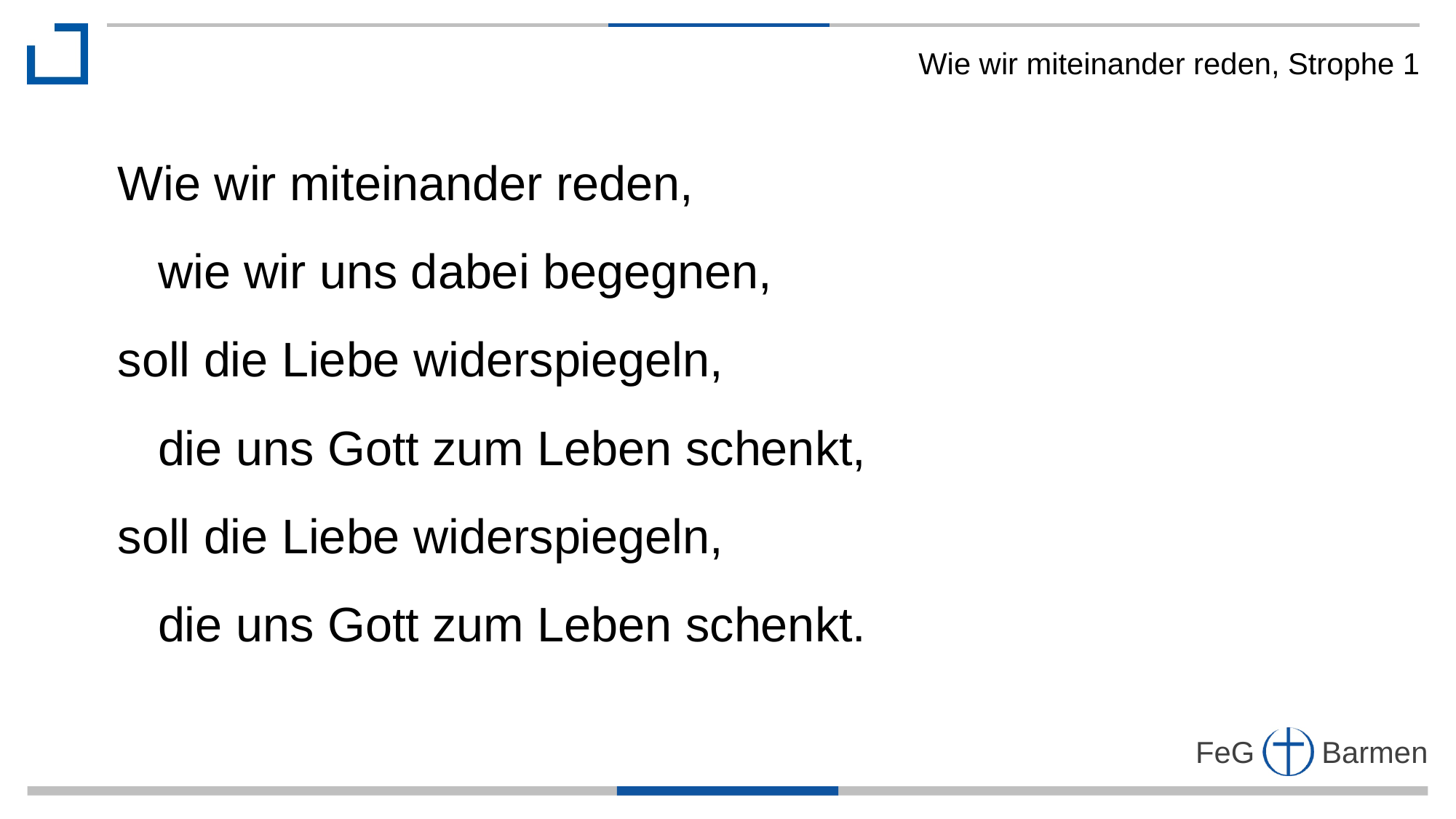

Wie wir miteinander reden, Strophe 1
Wie wir miteinander reden,
   wie wir uns dabei begegnen,
soll die Liebe widerspiegeln,
   die uns Gott zum Leben schenkt,
soll die Liebe widerspiegeln,
   die uns Gott zum Leben schenkt.